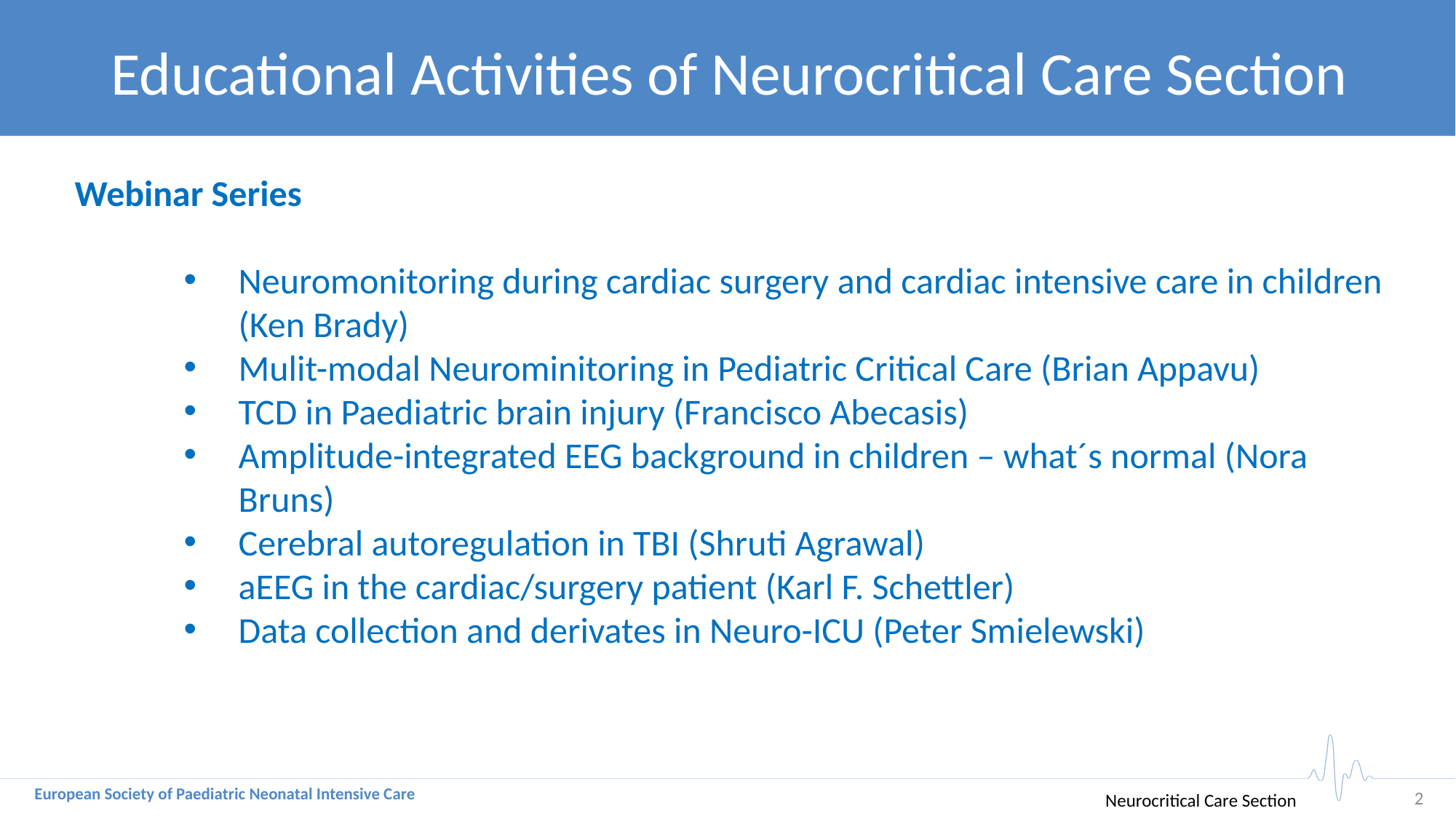

Educational Activities of Neurocritical Care Section
Webinar Series

Neuromonitoring during cardiac surgery and cardiac intensive care in children (Ken Brady)
Mulit-modal Neurominitoring in Pediatric Critical Care (Brian Appavu)
TCD in Paediatric brain injury (Francisco Abecasis)
Amplitude-integrated EEG background in children – what´s normal (Nora Bruns)
Cerebral autoregulation in TBI (Shruti Agrawal)
aEEG in the cardiac/surgery patient (Karl F. Schettler)
Data collection and derivates in Neuro-ICU (Peter Smielewski)

2
Neurocritical Care Section